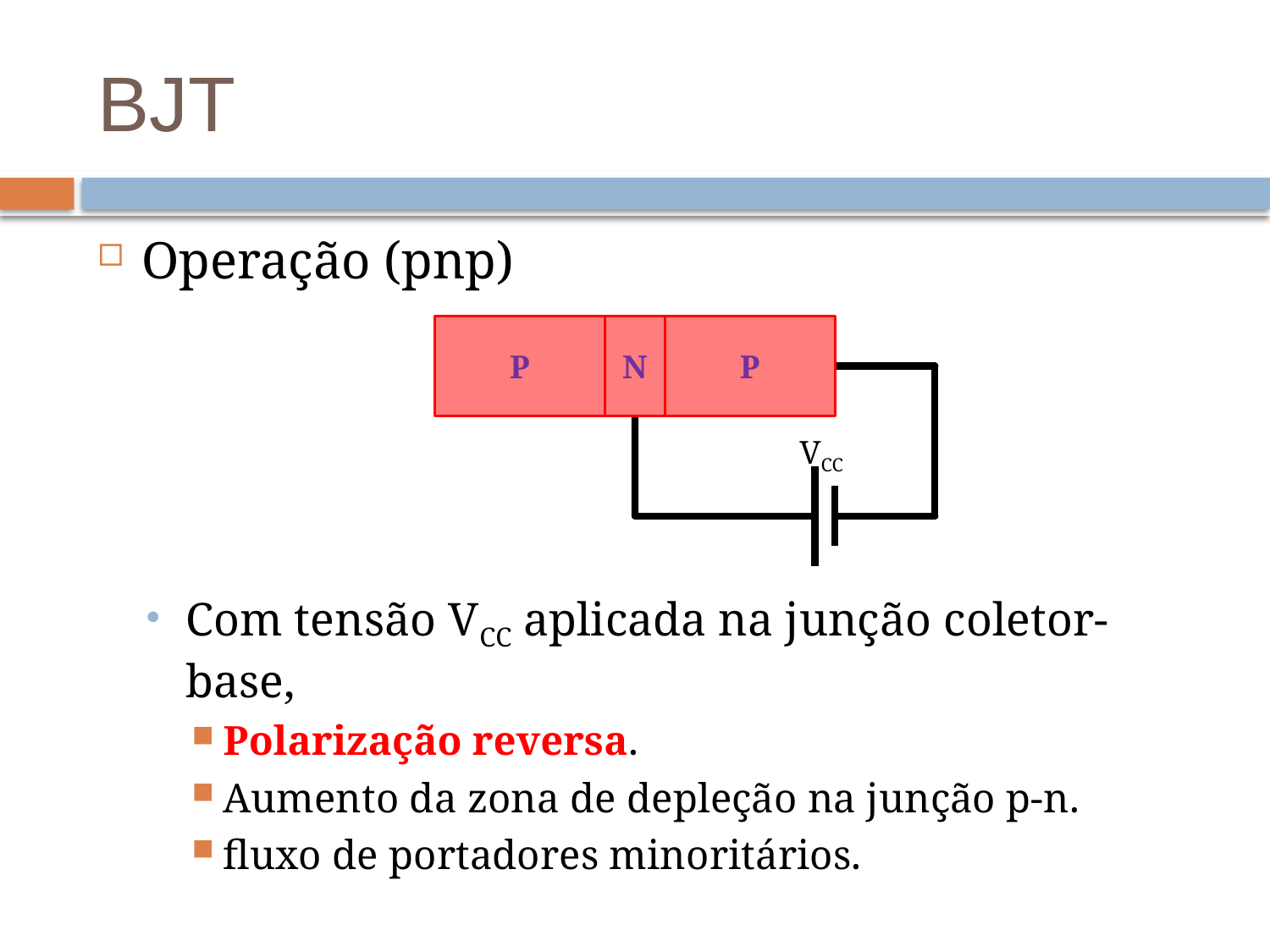

# BJT
Operação (pnp)

Com tensão VCC aplicada na junção coletor-base,
Polarização reversa.
Aumento da zona de depleção na junção p-n.
fluxo de portadores minoritários.
P
N
P
VCC